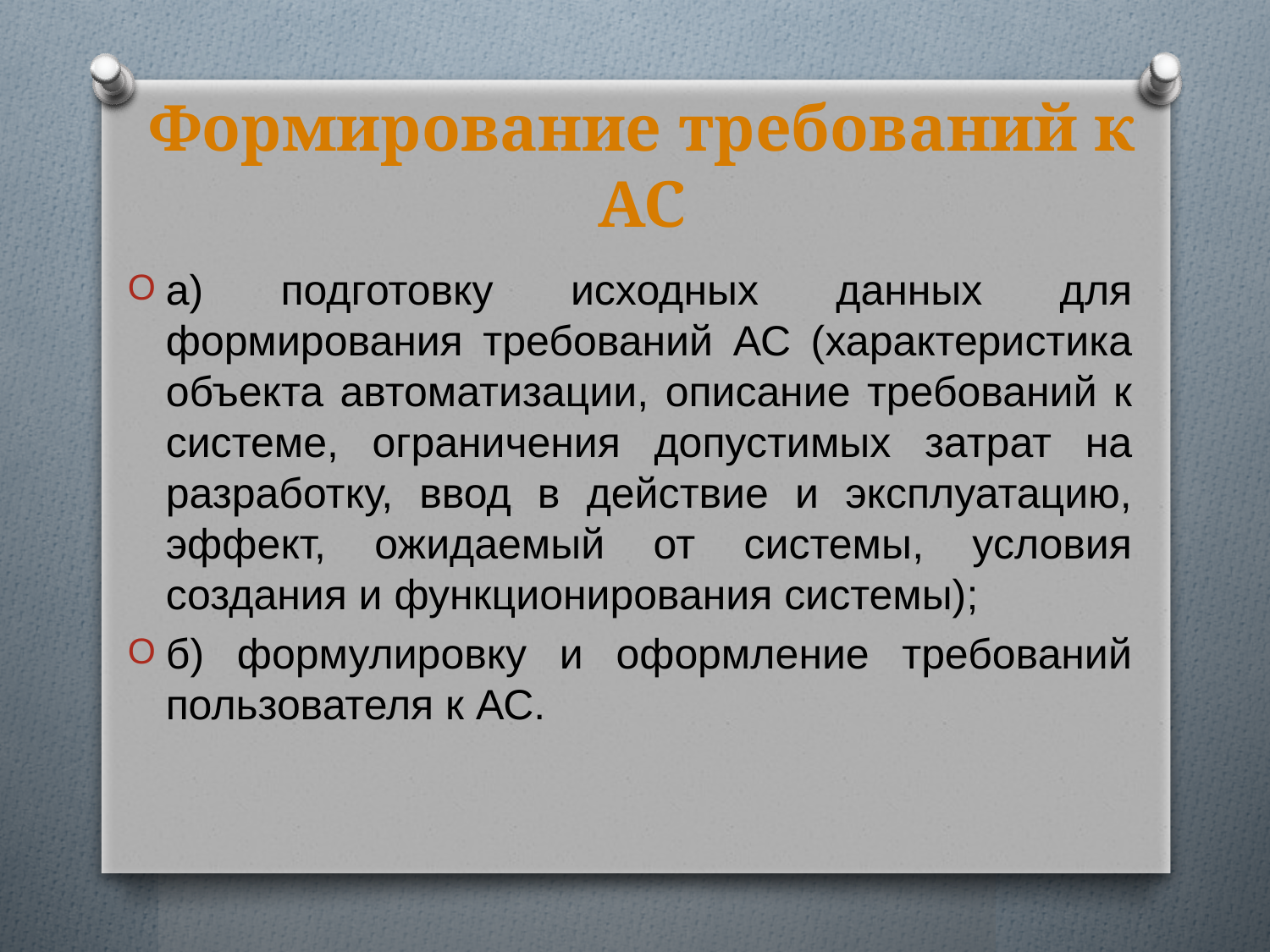

# Формирование требований к АС
а) подготовку исходных данных для формирования требований АС (характеристика объекта автоматизации, описание требований к системе, ограничения допустимых затрат на разработку, ввод в действие и эксплуатацию, эффект, ожидаемый от системы, условия создания и функционирования системы);
б) формулировку и оформление требований пользователя к АС.